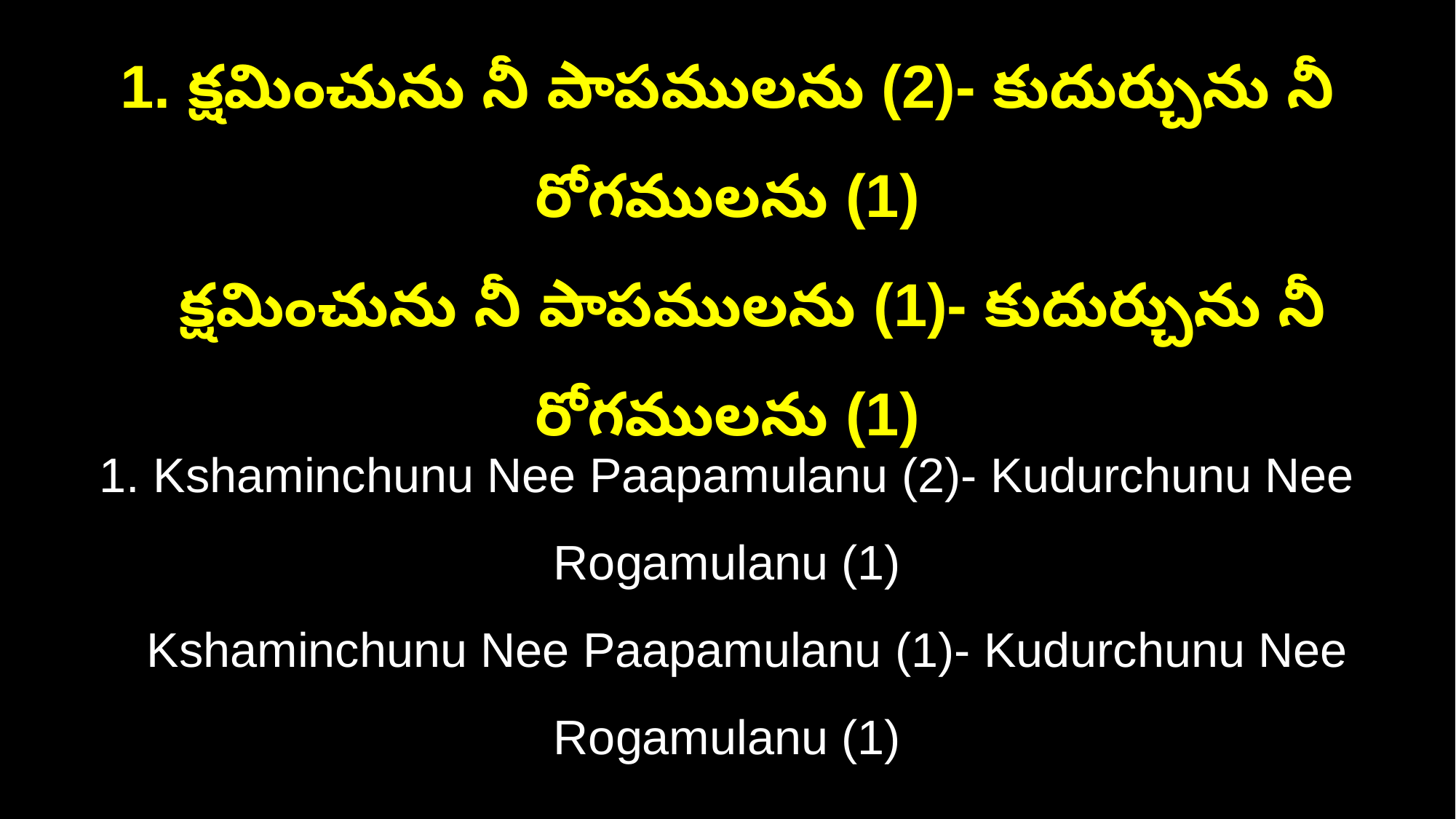

1. క్షమించును నీ పాపములను (2)- కుదుర్చును నీ రోగములను (1)
   క్షమించును నీ పాపములను (1)- కుదుర్చును నీ రోగములను (1)
1. Kshaminchunu Nee Paapamulanu (2)- Kudurchunu Nee Rogamulanu (1)
   Kshaminchunu Nee Paapamulanu (1)- Kudurchunu Nee Rogamulanu (1)